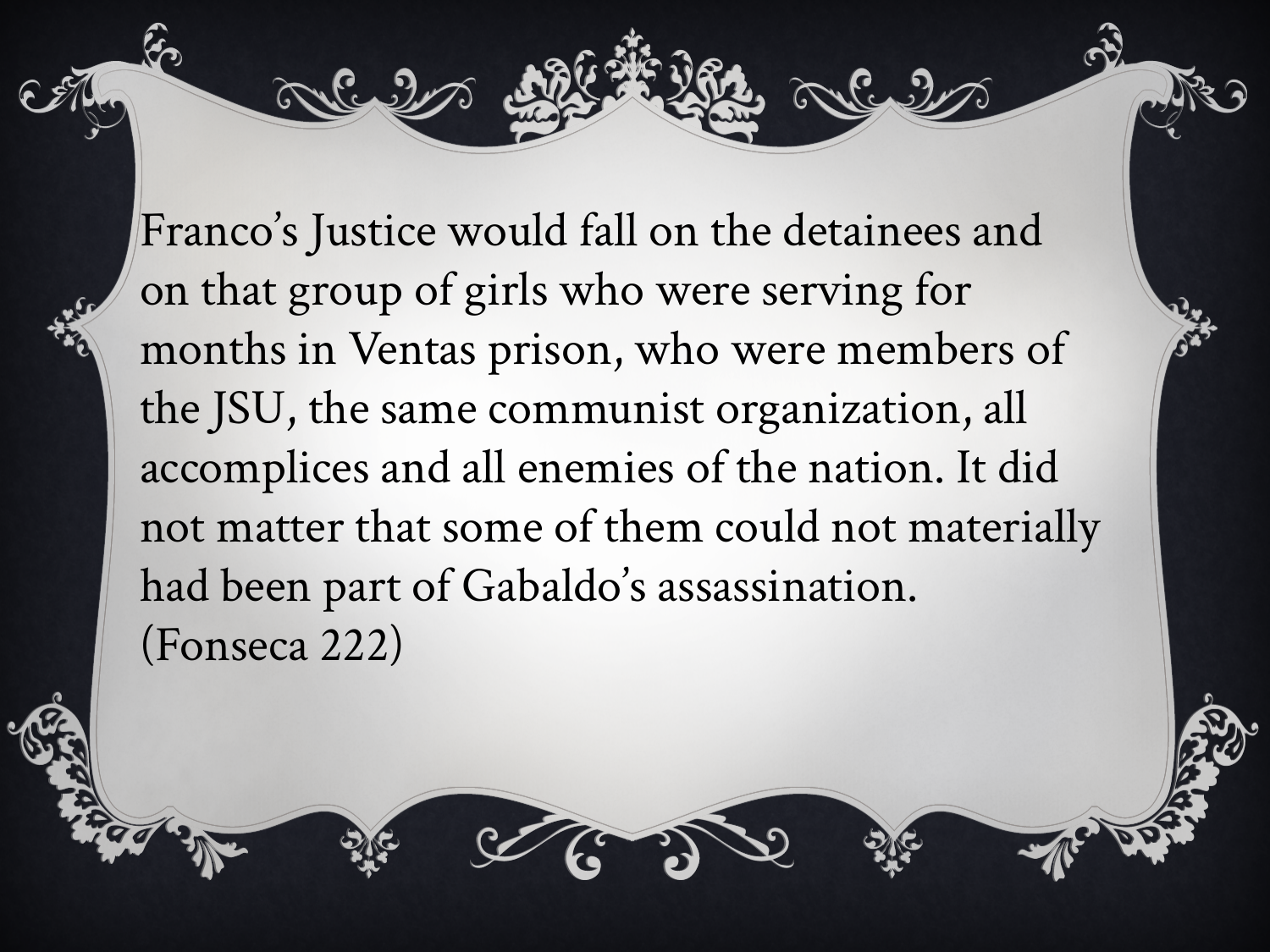

Franco’s Justice would fall on the detainees and on that group of girls who were serving for months in Ventas prison, who were members of
the JSU, the same communist organization, all accomplices and all enemies of the nation. It did not matter that some of them could not materially had been part of Gabaldo’s assassination.  (Fonseca 222)